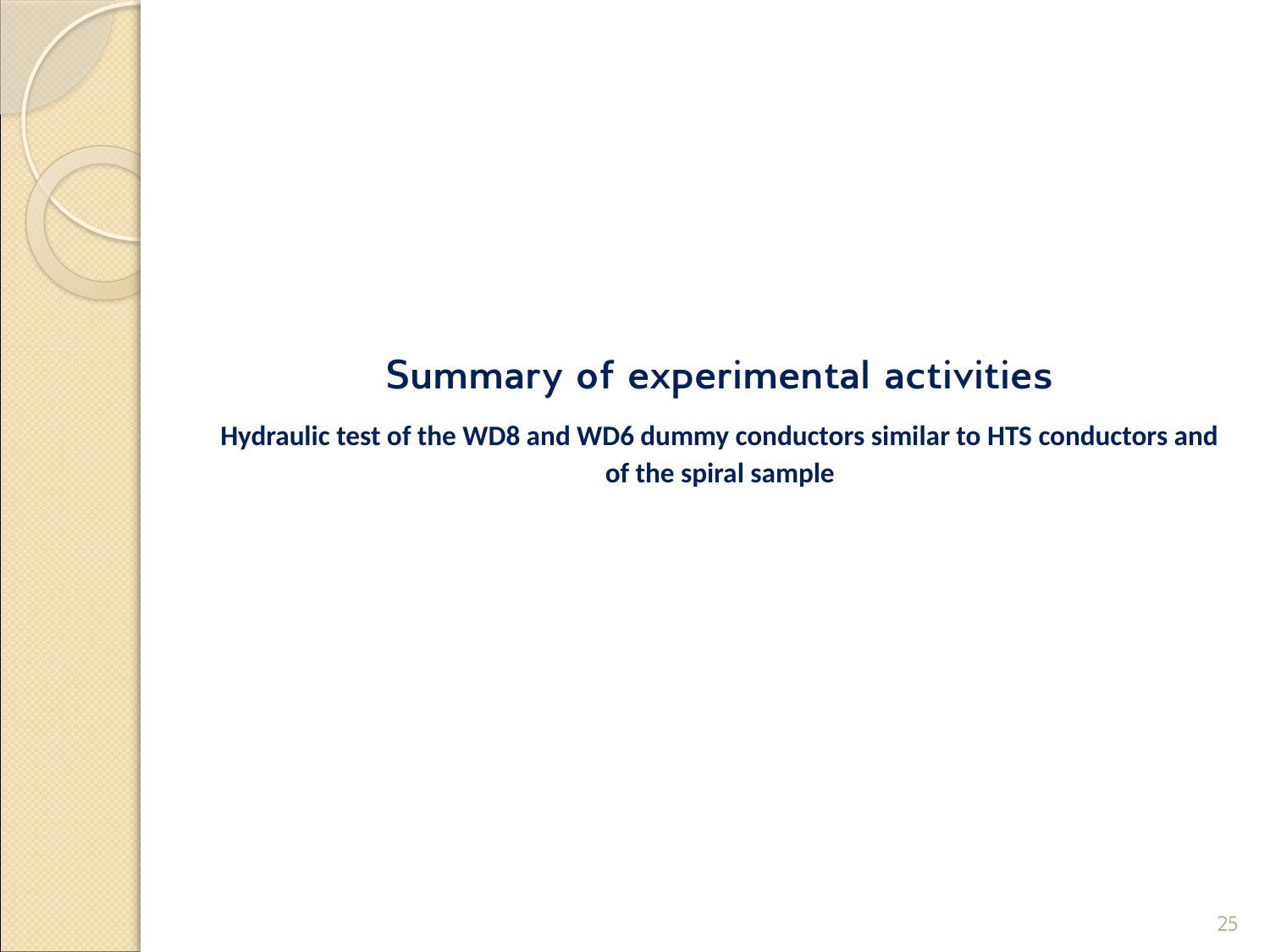

# Summary of experimental activities Hydraulic test of the WD8 and WD6 dummy conductors similar to HTS conductors and of the spiral sample
25